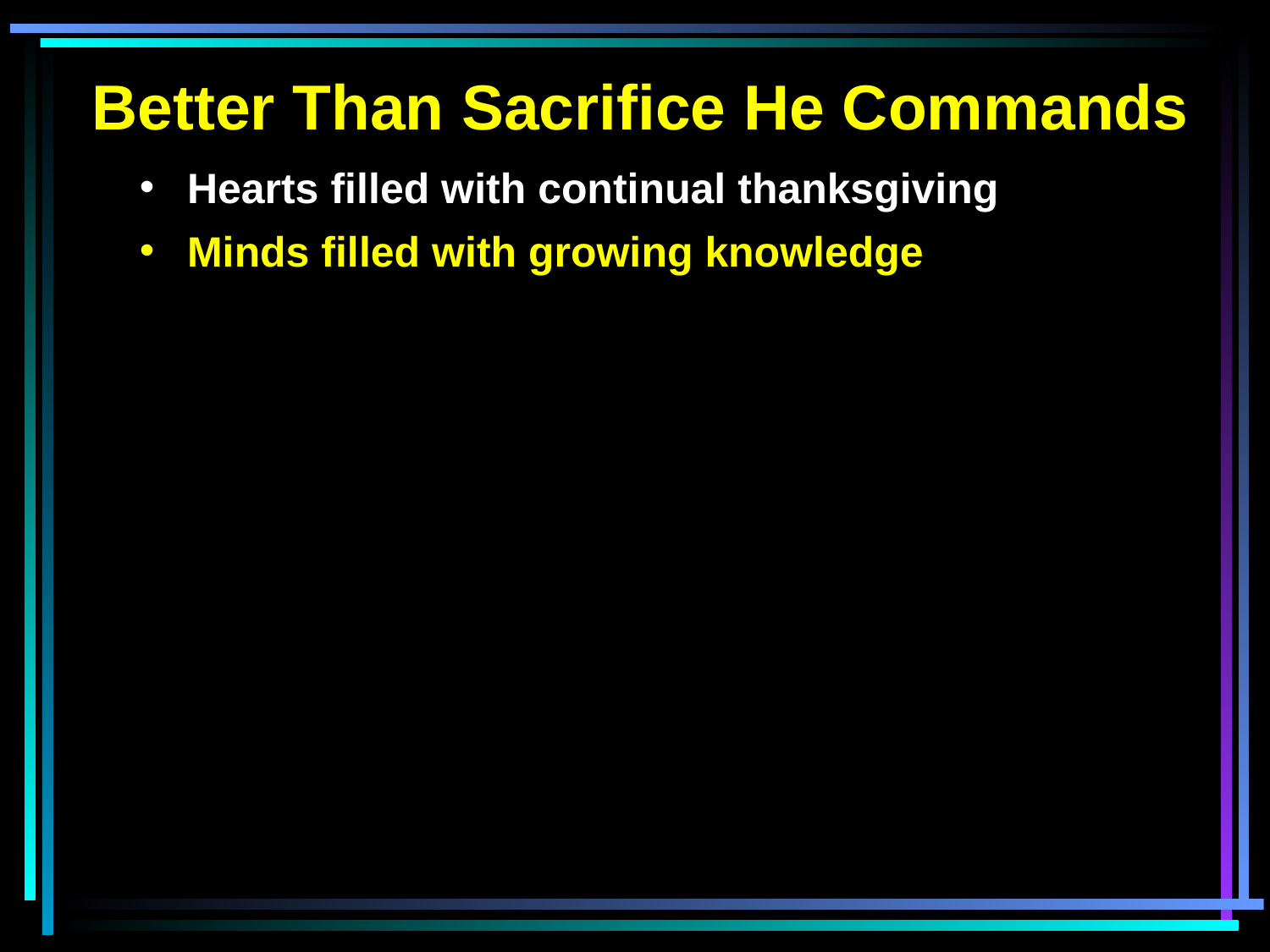

Better Than Sacrifice He Commands
Hearts filled with continual thanksgiving
Minds filled with growing knowledge